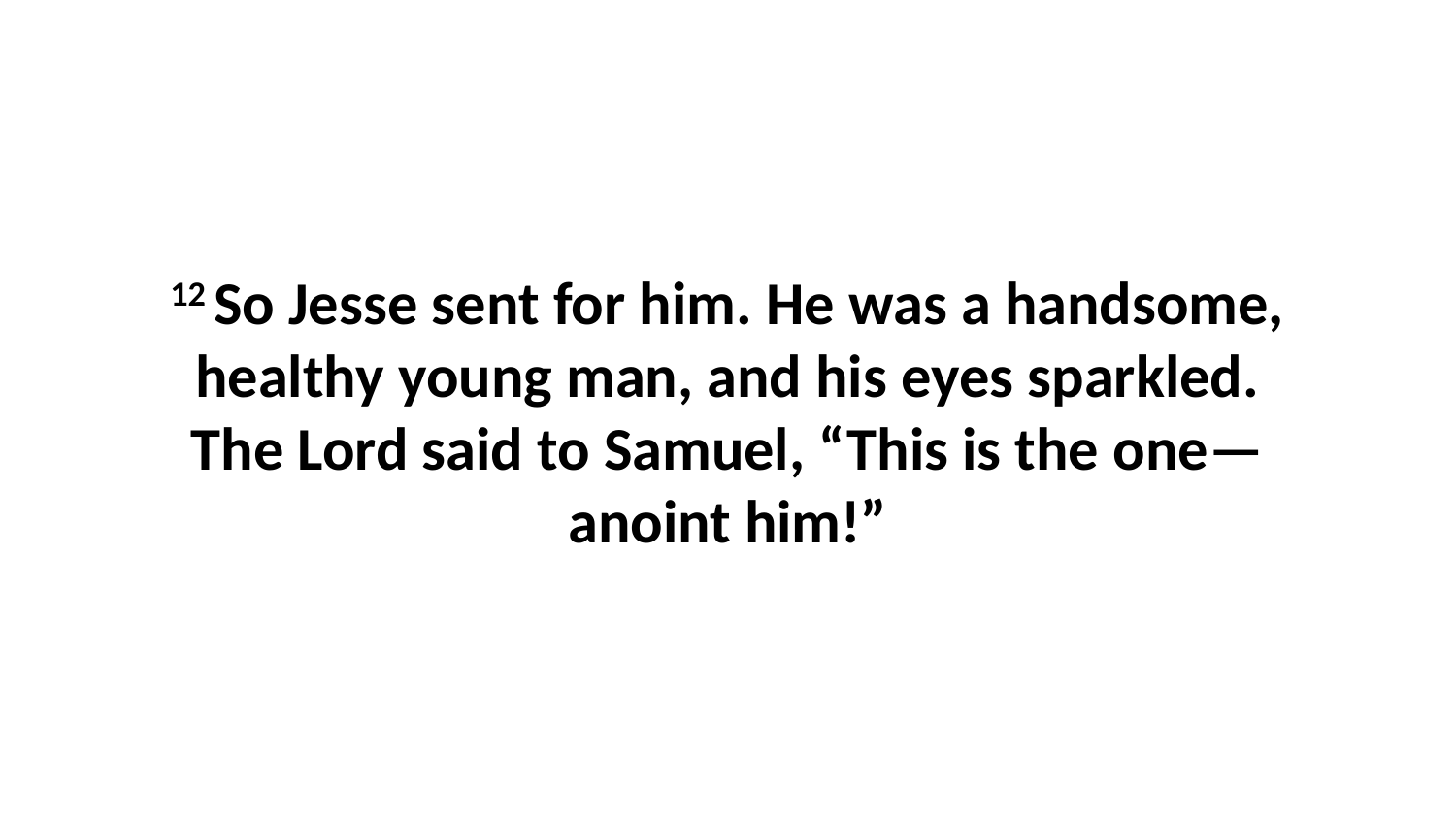

12 So Jesse sent for him. He was a handsome, healthy young man, and his eyes sparkled. The Lord said to Samuel, “This is the one—anoint him!”